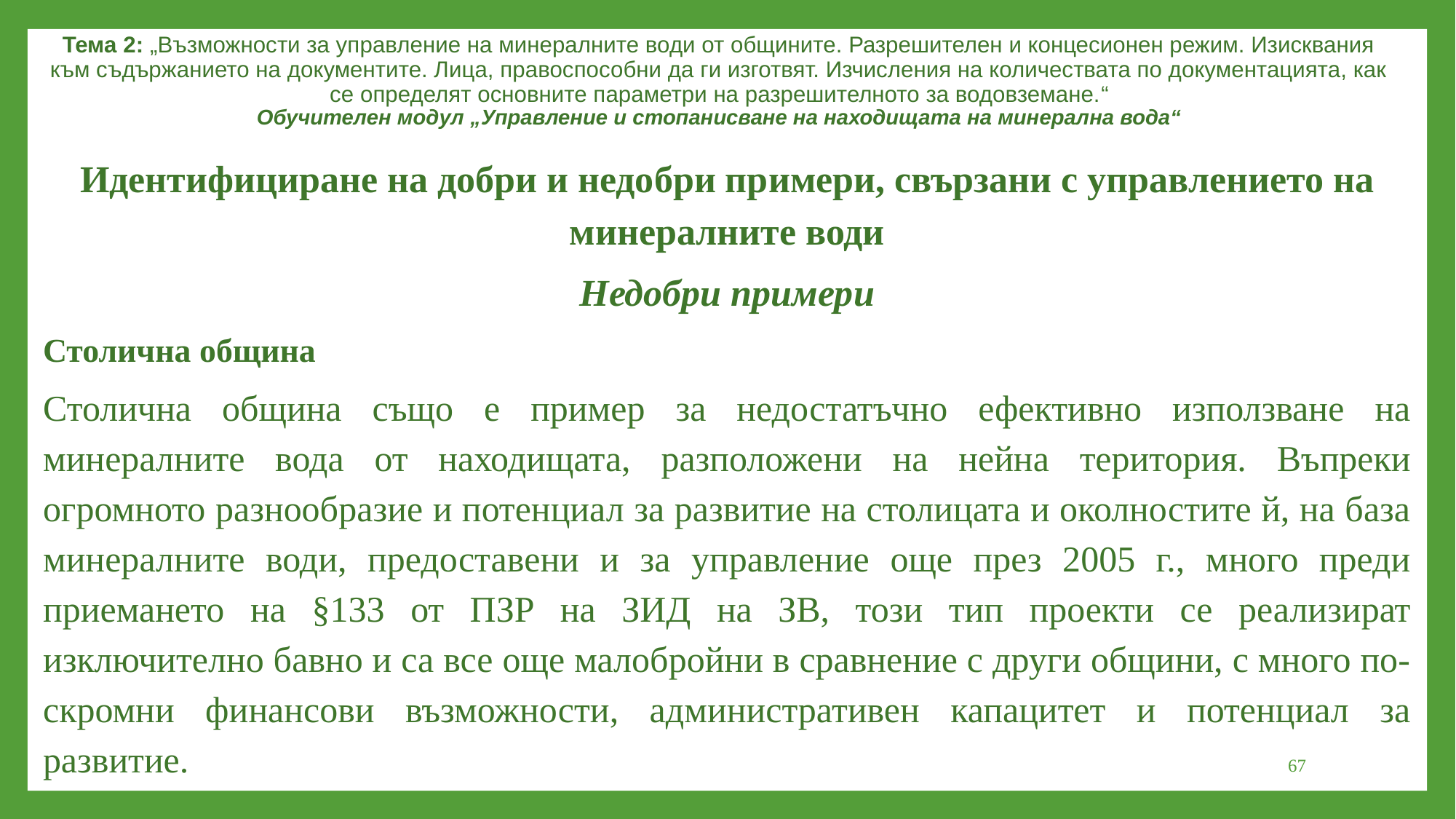

Тема 2: „Възможности за управление на минералните води от общините. Разрешителен и концесионен режим. Изисквания към съдържанието на документите. Лица, правоспособни да ги изготвят. Изчисления на количествата по документацията, как се определят основните параметри на разрешителното за водовземане.“
Обучителен модул „Управление и стопанисване на находищата на минерална вода“

Идентифициране на добри и недобри примери, свързани с управлението на минералните води
Недобри примери
Столична община
Столична община също е пример за недостатъчно ефективно използване на минералните вода от находищата, разположени на нейна територия. Въпреки огромното разнообразие и потенциал за развитие на столицата и околностите й, на база минералните води, предоставени и за управление още през 2005 г., много преди приемането на §133 от ПЗР на ЗИД на ЗВ, този тип проекти се реализират изключително бавно и са все още малобройни в сравнение с други общини, с много по-скромни финансови възможности, административен капацитет и потенциал за развитие.

67